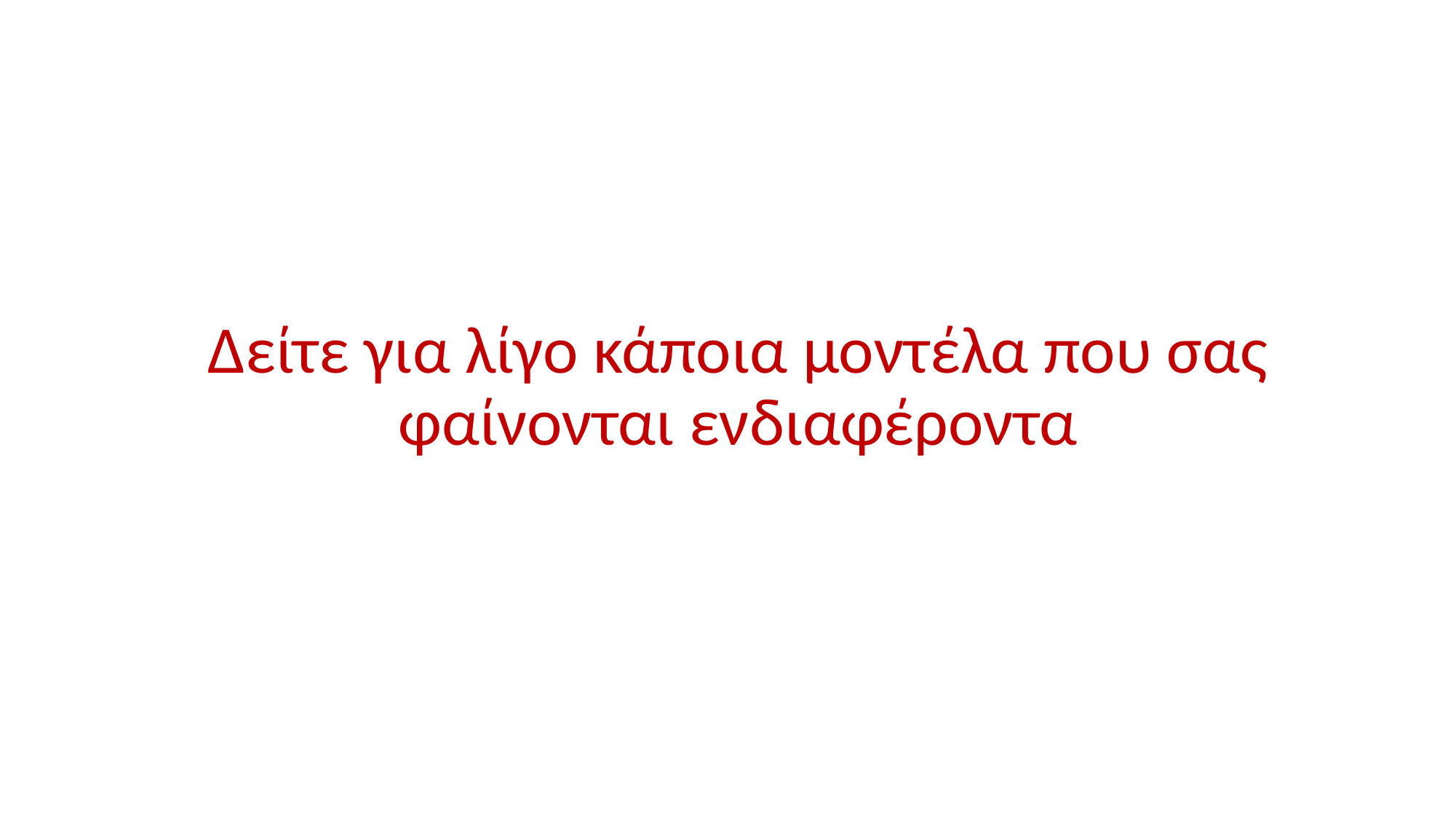

# Δείτε για λίγο κάποια μοντέλα που σας φαίνονται ενδιαφέροντα